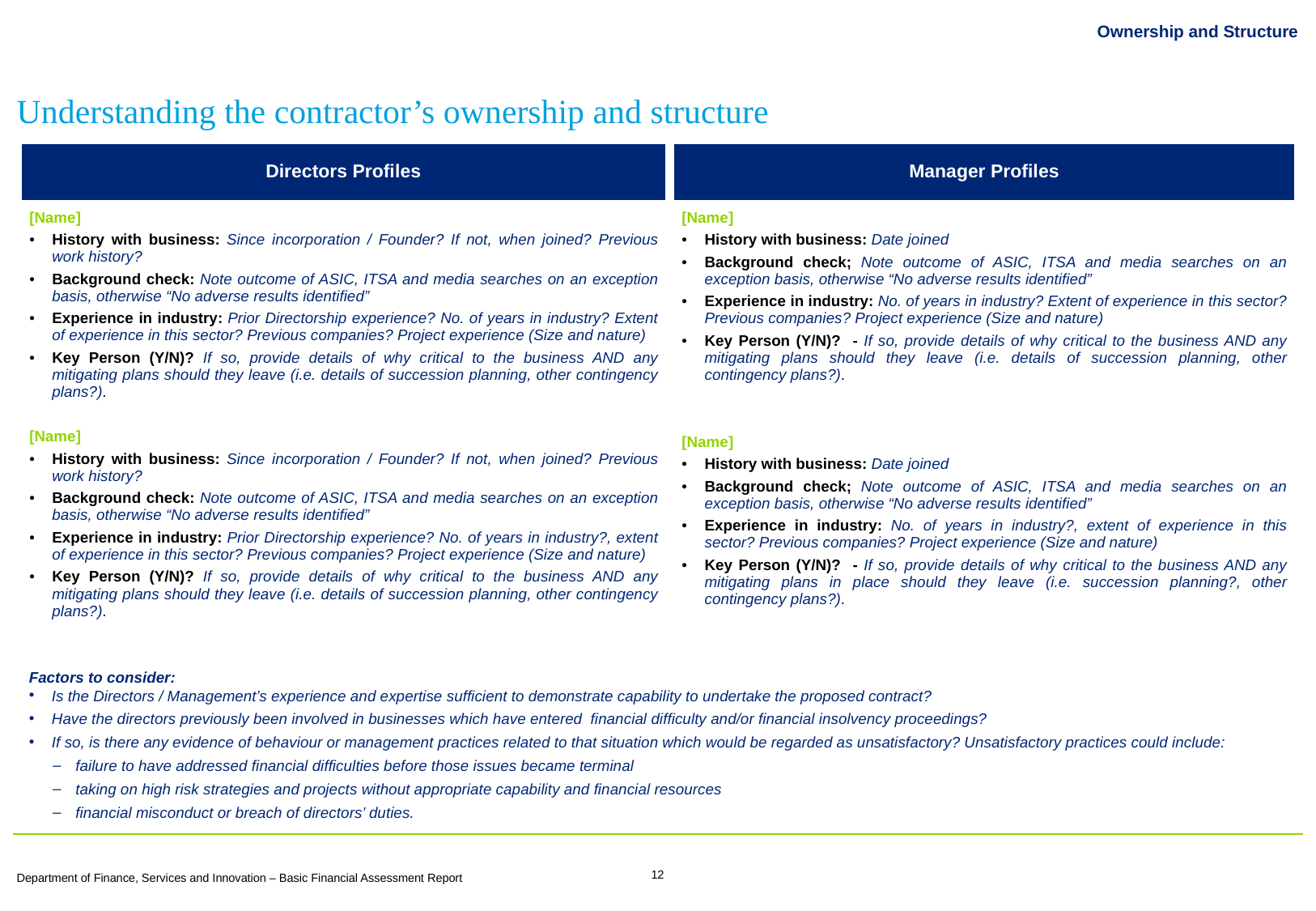

# Ownership and Structure

Understanding the contractor’s ownership and structure
| Directors Profiles | Manager Profiles |
| --- | --- |
| [Name] History with business: Since incorporation / Founder? If not, when joined? Previous work history? Background check: Note outcome of ASIC, ITSA and media searches on an exception basis, otherwise “No adverse results identified” Experience in industry: Prior Directorship experience? No. of years in industry? Extent of experience in this sector? Previous companies? Project experience (Size and nature) Key Person (Y/N)? If so, provide details of why critical to the business AND any mitigating plans should they leave (i.e. details of succession planning, other contingency plans?). [Name] History with business: Since incorporation / Founder? If not, when joined? Previous work history? Background check: Note outcome of ASIC, ITSA and media searches on an exception basis, otherwise “No adverse results identified” Experience in industry: Prior Directorship experience? No. of years in industry?, extent of experience in this sector? Previous companies? Project experience (Size and nature) Key Person (Y/N)? If so, provide details of why critical to the business AND any mitigating plans should they leave (i.e. details of succession planning, other contingency plans?). | [Name] History with business: Date joined Background check; Note outcome of ASIC, ITSA and media searches on an exception basis, otherwise “No adverse results identified” Experience in industry: No. of years in industry? Extent of experience in this sector? Previous companies? Project experience (Size and nature) Key Person (Y/N)? - If so, provide details of why critical to the business AND any mitigating plans should they leave (i.e. details of succession planning, other contingency plans?). [Name] History with business: Date joined Background check; Note outcome of ASIC, ITSA and media searches on an exception basis, otherwise “No adverse results identified” Experience in industry: No. of years in industry?, extent of experience in this sector? Previous companies? Project experience (Size and nature) Key Person (Y/N)? - If so, provide details of why critical to the business AND any mitigating plans in place should they leave (i.e. succession planning?, other contingency plans?). |
Factors to consider:
Is the Directors / Management’s experience and expertise sufficient to demonstrate capability to undertake the proposed contract?
Have the directors previously been involved in businesses which have entered  financial difficulty and/or financial insolvency proceedings?
If so, is there any evidence of behaviour or management practices related to that situation which would be regarded as unsatisfactory? Unsatisfactory practices could include:
failure to have addressed financial difficulties before those issues became terminal
taking on high risk strategies and projects without appropriate capability and financial resources
financial misconduct or breach of directors’ duties.
12